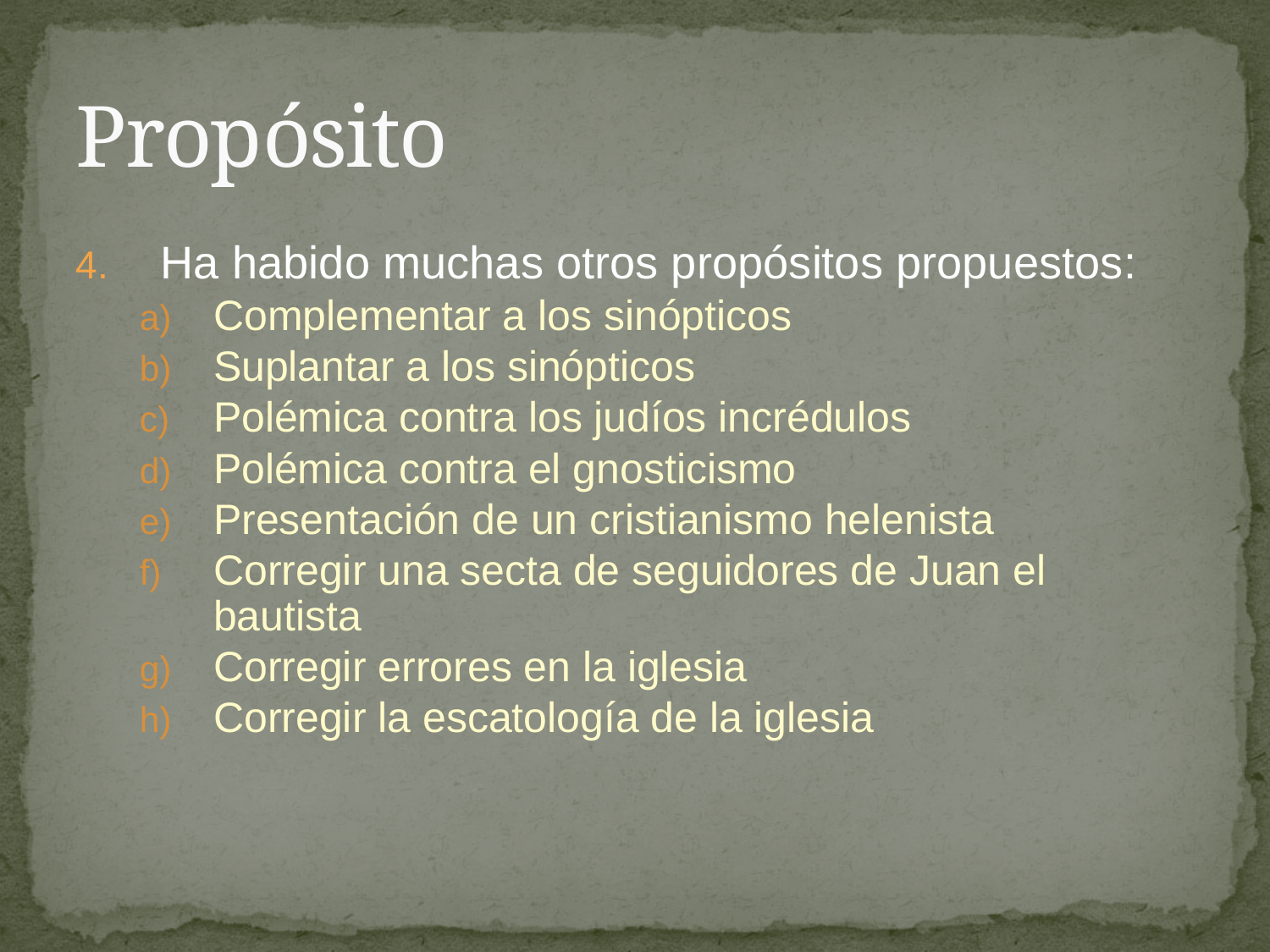

# Propósito
Ha habido muchas otros propósitos propuestos:
Complementar a los sinópticos
Suplantar a los sinópticos
Polémica contra los judíos incrédulos
Polémica contra el gnosticismo
Presentación de un cristianismo helenista
Corregir una secta de seguidores de Juan el bautista
Corregir errores en la iglesia
Corregir la escatología de la iglesia